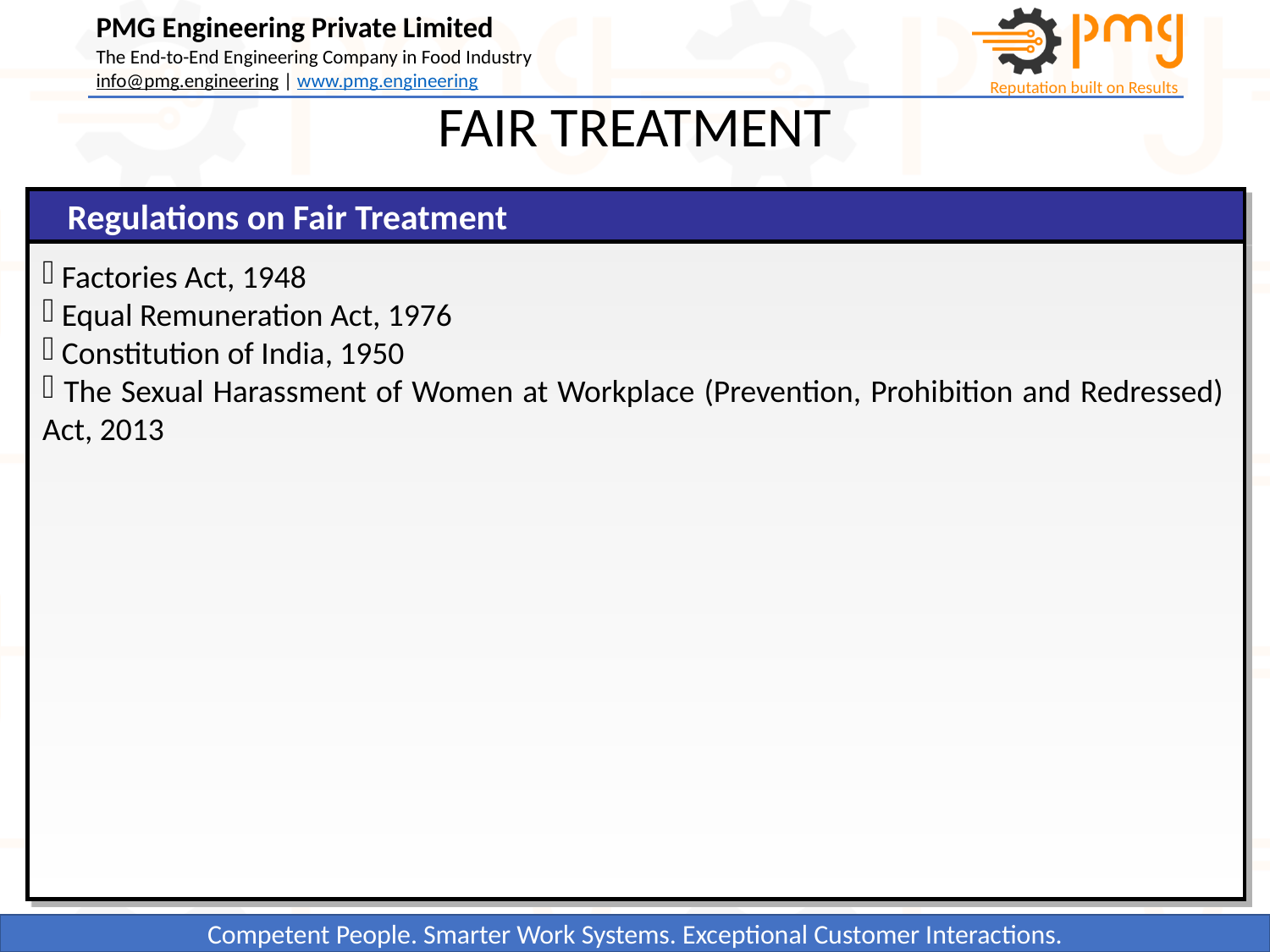

FAIR TREATMENT
Regulations on Fair Treatment
 Factories Act, 1948
 Equal Remuneration Act, 1976
 Constitution of India, 1950
 The Sexual Harassment of Women at Workplace (Prevention, Prohibition and Redressed) Act, 2013